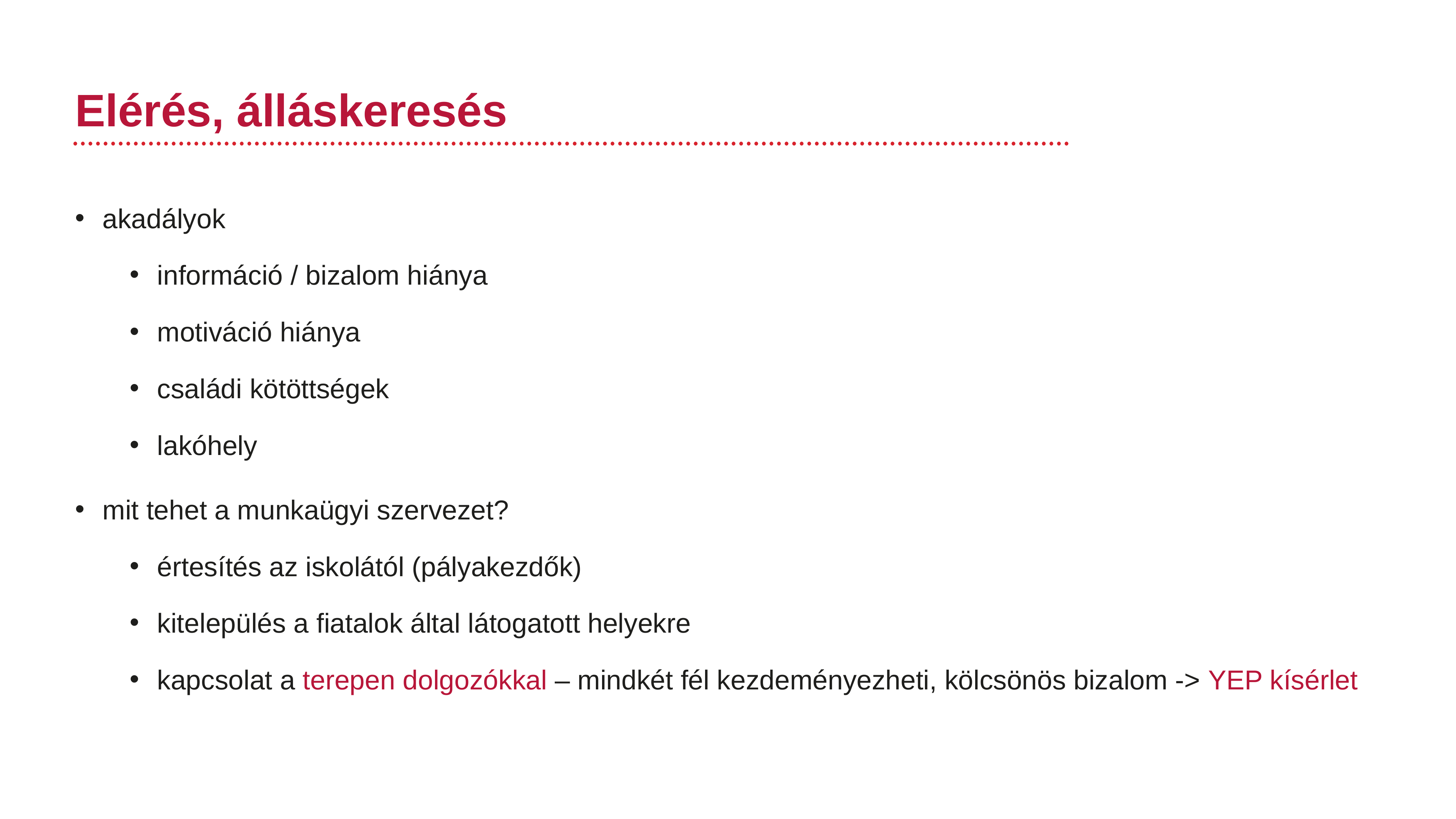

# Elérés, álláskeresés
akadályok
információ / bizalom hiánya
motiváció hiánya
családi kötöttségek
lakóhely
mit tehet a munkaügyi szervezet?
értesítés az iskolától (pályakezdők)
kitelepülés a fiatalok által látogatott helyekre
kapcsolat a terepen dolgozókkal – mindkét fél kezdeményezheti, kölcsönös bizalom -> YEP kísérlet